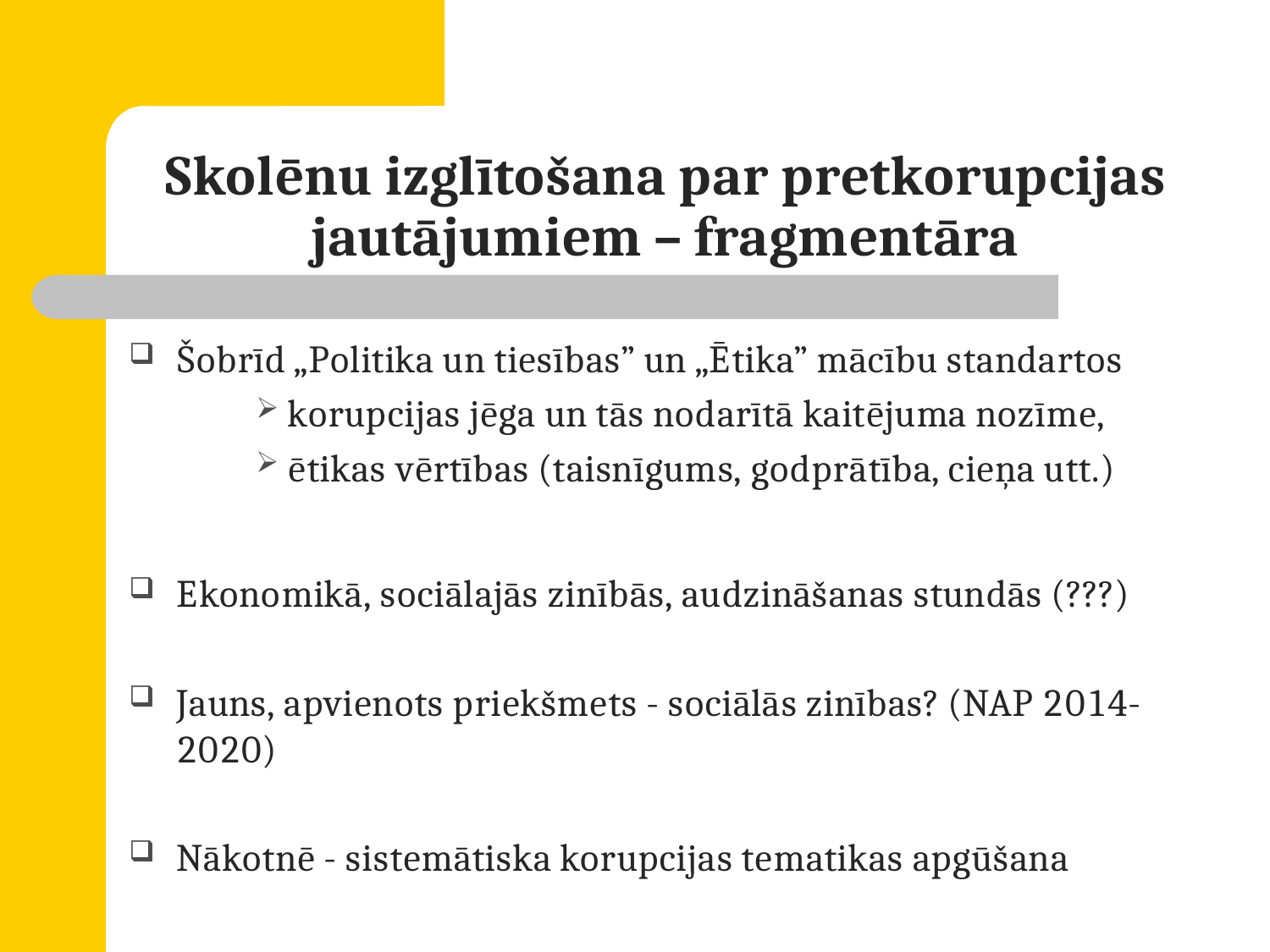

# Skolēnu izglītošana par pretkorupcijas jautājumiem – fragmentāra
Šobrīd „Politika un tiesības” un „Ētika” mācību standartos
korupcijas jēga un tās nodarītā kaitējuma nozīme,
ētikas vērtības (taisnīgums, godprātība, cieņa utt.)

Ekonomikā, sociālajās zinībās, audzināšanas stundās (???)

Jauns, apvienots priekšmets - sociālās zinības? (NAP 2014-2020)

Nākotnē - sistemātiska korupcijas tematikas apgūšana